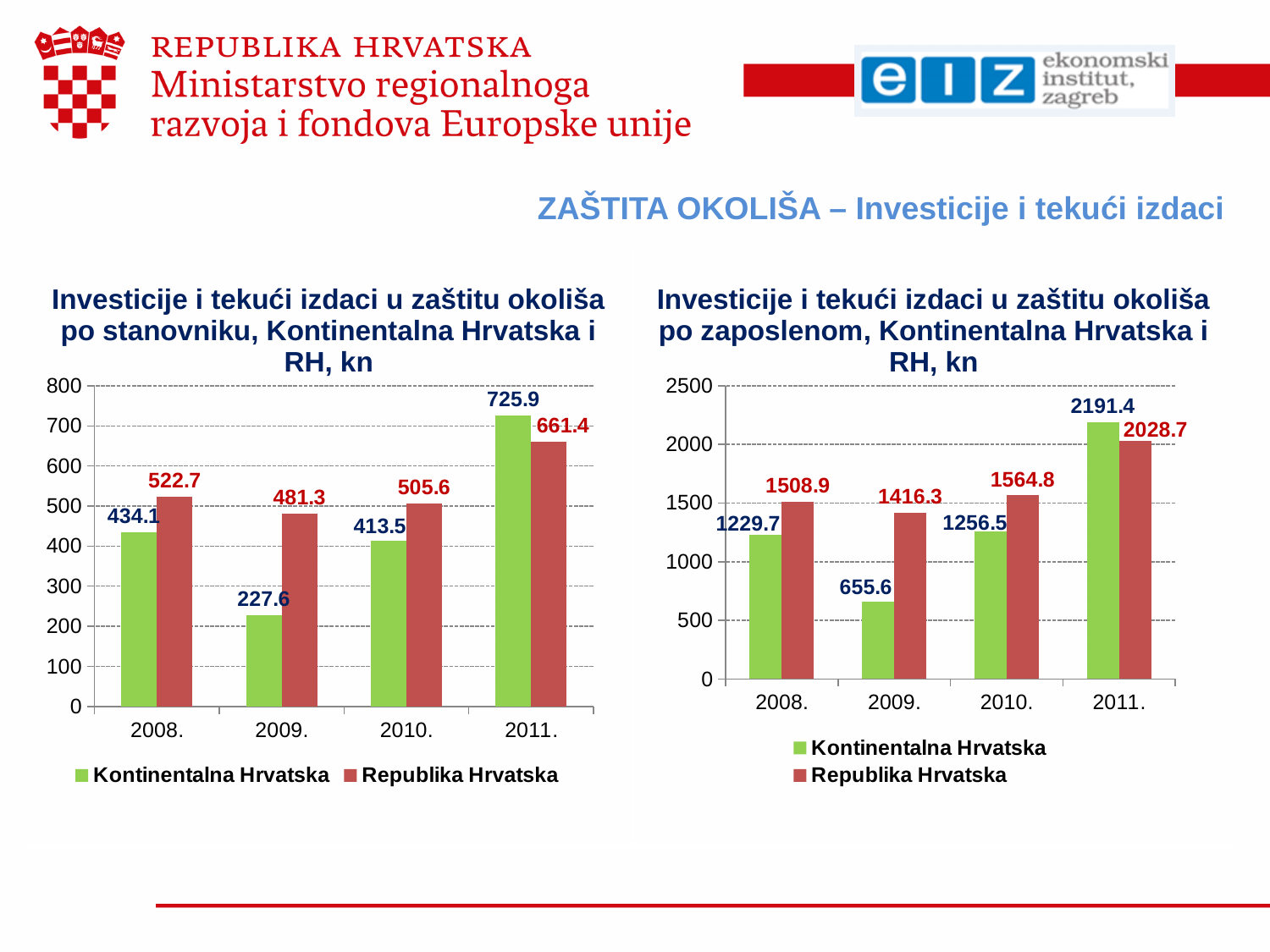

ZAŠTITA OKOLIŠA – Investicije i tekući izdaci
| Investicije i tekući izdaci u zaštitu okoliša po stanovniku, Kontinentalna Hrvatska i RH, kn | Investicije i tekući izdaci u zaštitu okoliša po zaposlenom, Kontinentalna Hrvatska i RH, kn |
| --- | --- |

### Chart

| Category | Kontinentalna Hrvatska | Republika Hrvatska  |
|---|---|---|
| 2008. | 434.09 | 522.69 |
| 2009. | 227.57 | 481.27 |
| 2010. | 413.54 | 505.62 |
| 2011. | 725.86 | 661.39 |

### Chart

| Category | Kontinentalna Hrvatska | Republika Hrvatska  |
|---|---|---|
| 2008. | 1229.69 | 1508.86 |
| 2009. | 655.61 | 1416.33 |
| 2010. | 1256.49 | 1564.84 |
| 2011. | 2191.37 | 2028.73 |